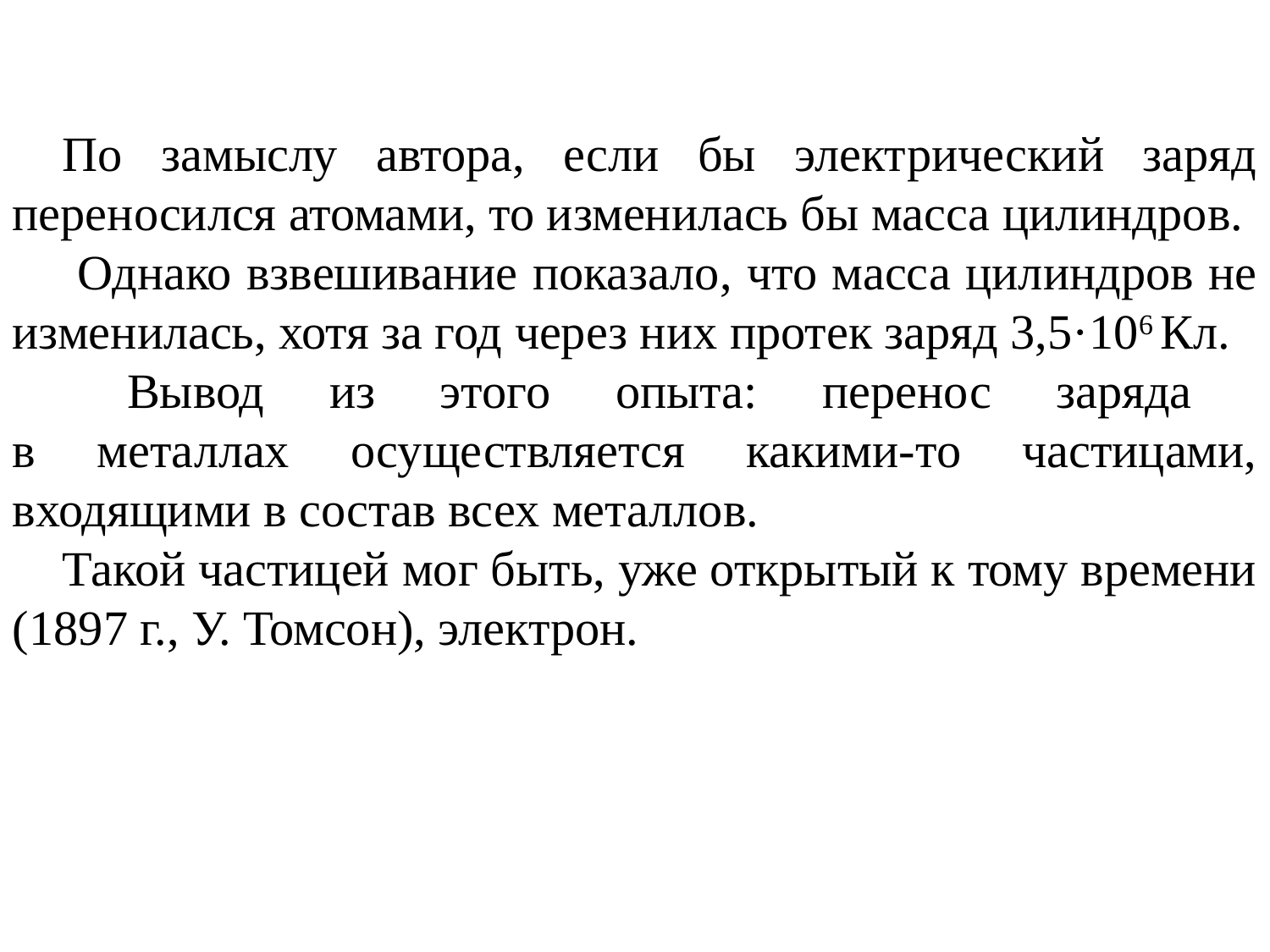

По замыслу автора, если бы электрический заряд переносился атомами, то изменилась бы масса цилиндров.
 Однако взвешивание показало, что масса цилиндров не изменилась, хотя за год через них протек заряд 3,5·106 Кл.
 Вывод из этого опыта: перенос заряда
в металлах осуществляется какими-то частицами, входящими в состав всех металлов.
Такой частицей мог быть, уже открытый к тому времени (1897 г., У. Томсон), электрон.